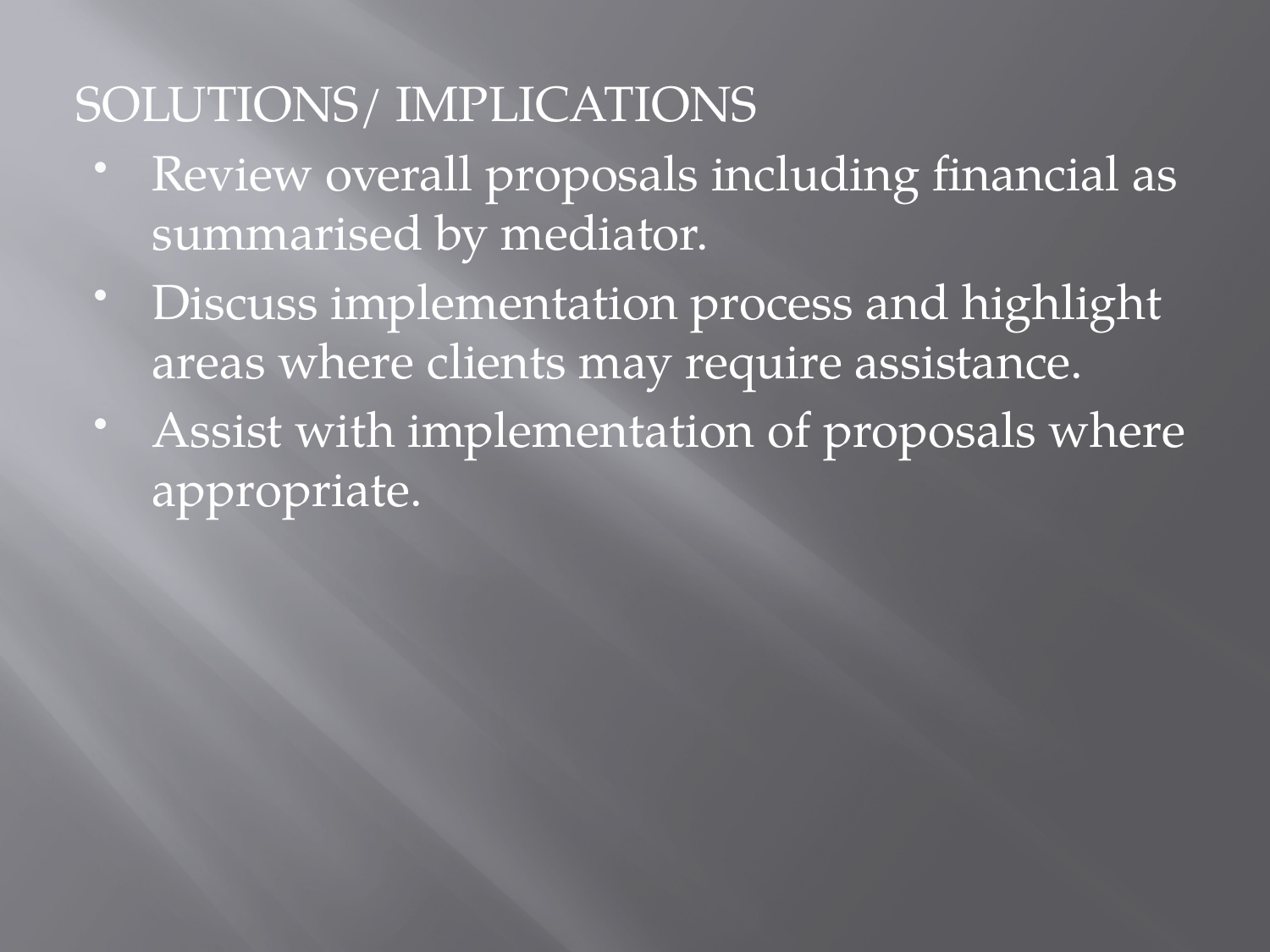

SOLUTIONS/ IMPLICATIONS
Review overall proposals including financial as summarised by mediator.
Discuss implementation process and highlight areas where clients may require assistance.
Assist with implementation of proposals where appropriate.